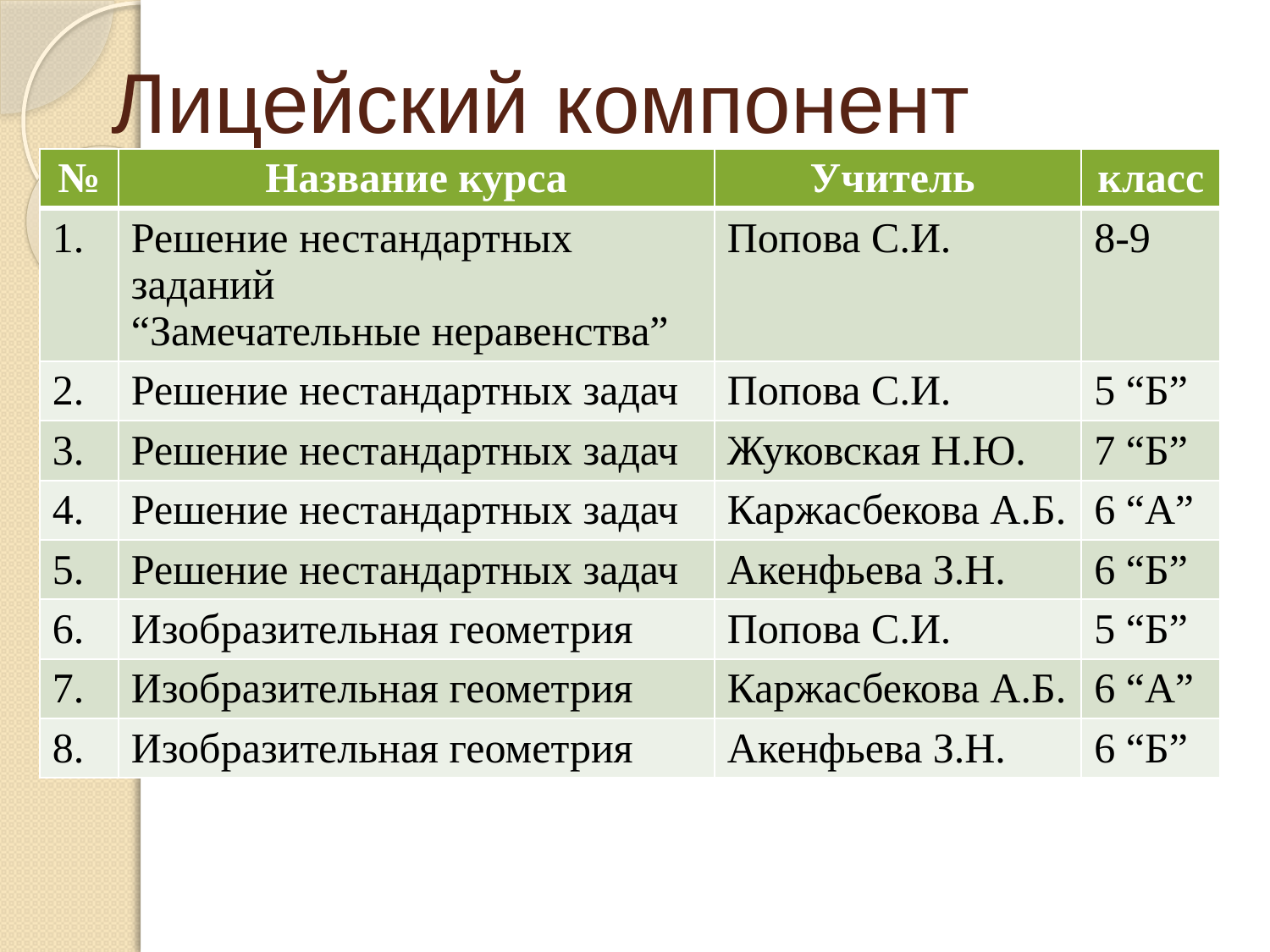

# Лицейский компонент
| № | Название курса | Учитель | класс |
| --- | --- | --- | --- |
| 1. | Решение нестандартных заданий “Замечательные неравенства” | Попова С.И. | 8-9 |
| 2. | Решение нестандартных задач | Попова С.И. | 5 “Б” |
| 3. | Решение нестандартных задач | Жуковская Н.Ю. | 7 “Б” |
| 4. | Решение нестандартных задач | Каржасбекова А.Б. | 6 “А” |
| 5. | Решение нестандартных задач | Акенфьева З.Н. | 6 “Б” |
| 6. | Изобразительная геометрия | Попова С.И. | 5 “Б” |
| 7. | Изобразительная геометрия | Каржасбекова А.Б. | 6 “А” |
| 8. | Изобразительная геометрия | Акенфьева З.Н. | 6 “Б” |